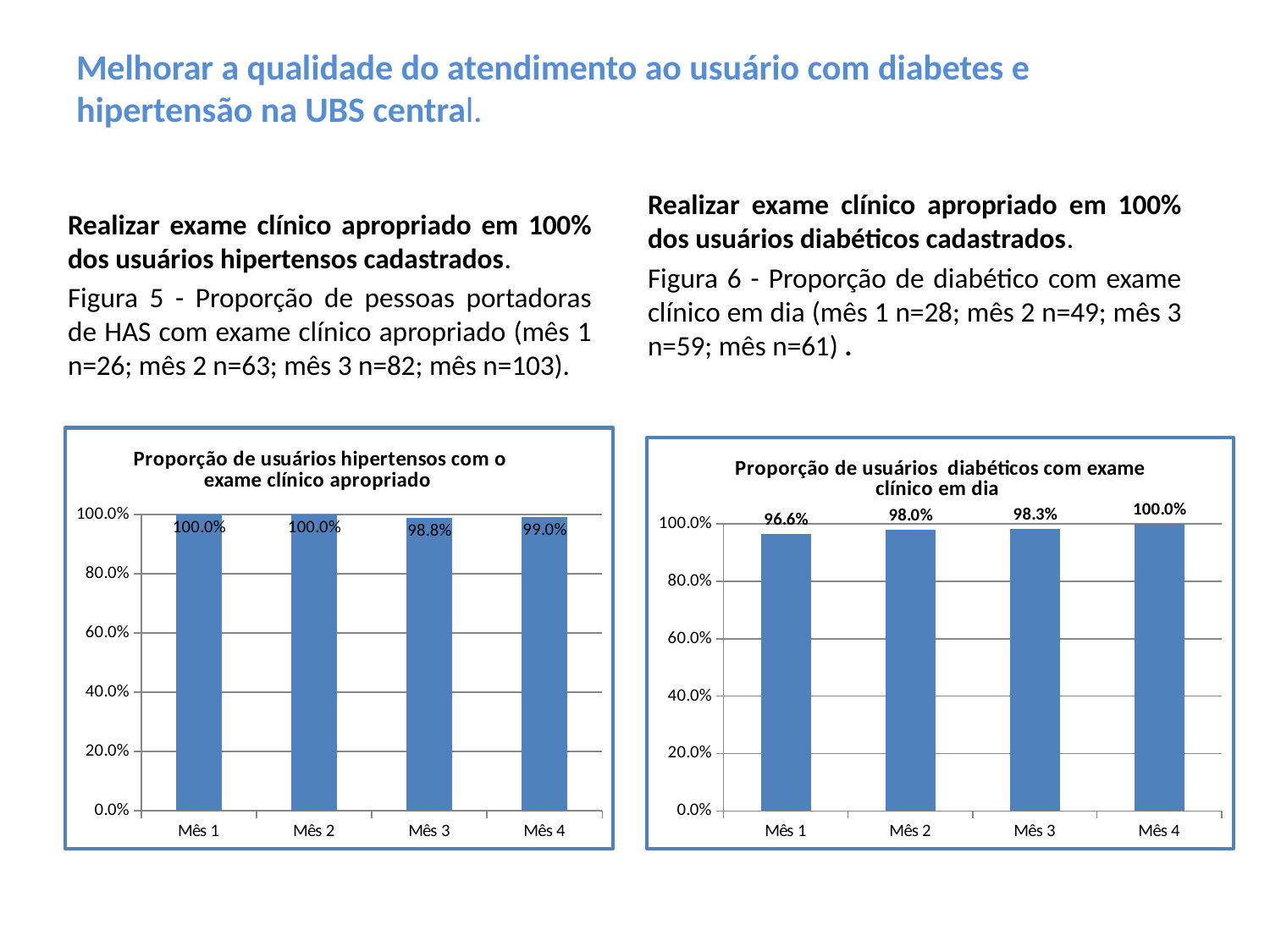

# Melhorar a qualidade do atendimento ao usuário com diabetes e hipertensão na UBS central.
Realizar exame clínico apropriado em 100% dos usuários hipertensos cadastrados.
Figura 5 - Proporção de pessoas portadoras de HAS com exame clínico apropriado (mês 1 n=26; mês 2 n=63; mês 3 n=82; mês n=103).

Realizar exame clínico apropriado em 100% dos usuários diabéticos cadastrados.
Figura 6 - Proporção de diabético com exame clínico em dia (mês 1 n=28; mês 2 n=49; mês 3 n=59; mês n=61) .

### Chart: Proporção de usuários hipertensos com o exame clínico apropriado

| Category | Proporção de hipertensos com o exame clínico apropriado  |
|---|---|
| Mês 1 | 1.0 |
| Mês 2 | 1.0 |
| Mês 3 | 0.9880952380952381 |
| Mês 4 | 0.9902912621359223 |

### Chart: Proporção de usuários  diabéticos com exame clínico em dia

| Category | Proporção de diabéticos com exame clínico em dia  |
|---|---|
| Mês 1 | 0.9655172413793104 |
| Mês 2 | 0.98 |
| Mês 3 | 0.9833333333333333 |
| Mês 4 | 1.0 |